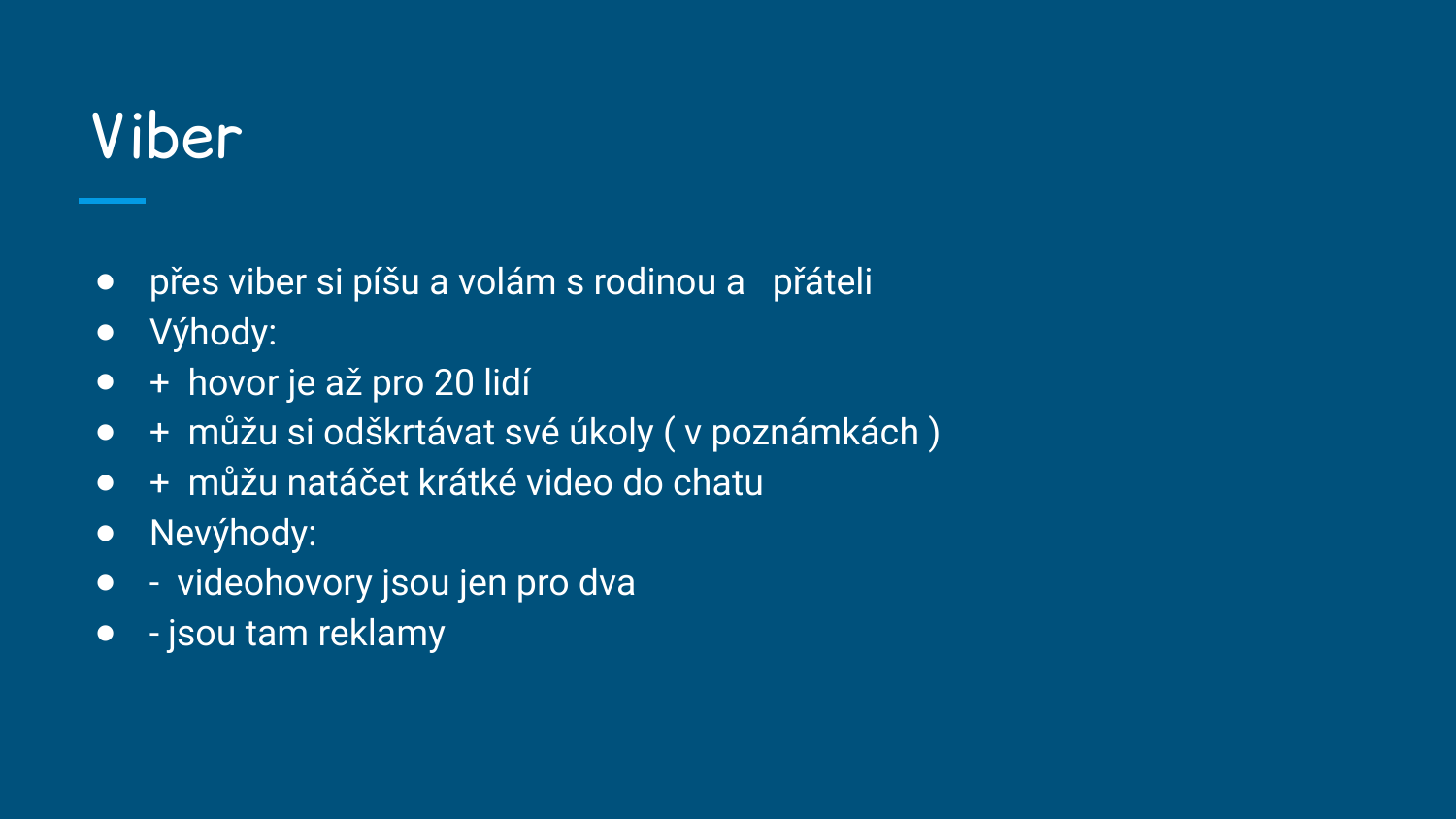

# Viber
přes viber si píšu a volám s rodinou a   přáteli
Výhody:
+  hovor je až pro 20 lidí
+  můžu si odškrtávat své úkoly ( v poznámkách )
+  můžu natáčet krátké video do chatu
Nevýhody:
-  videohovory jsou jen pro dva
- jsou tam reklamy